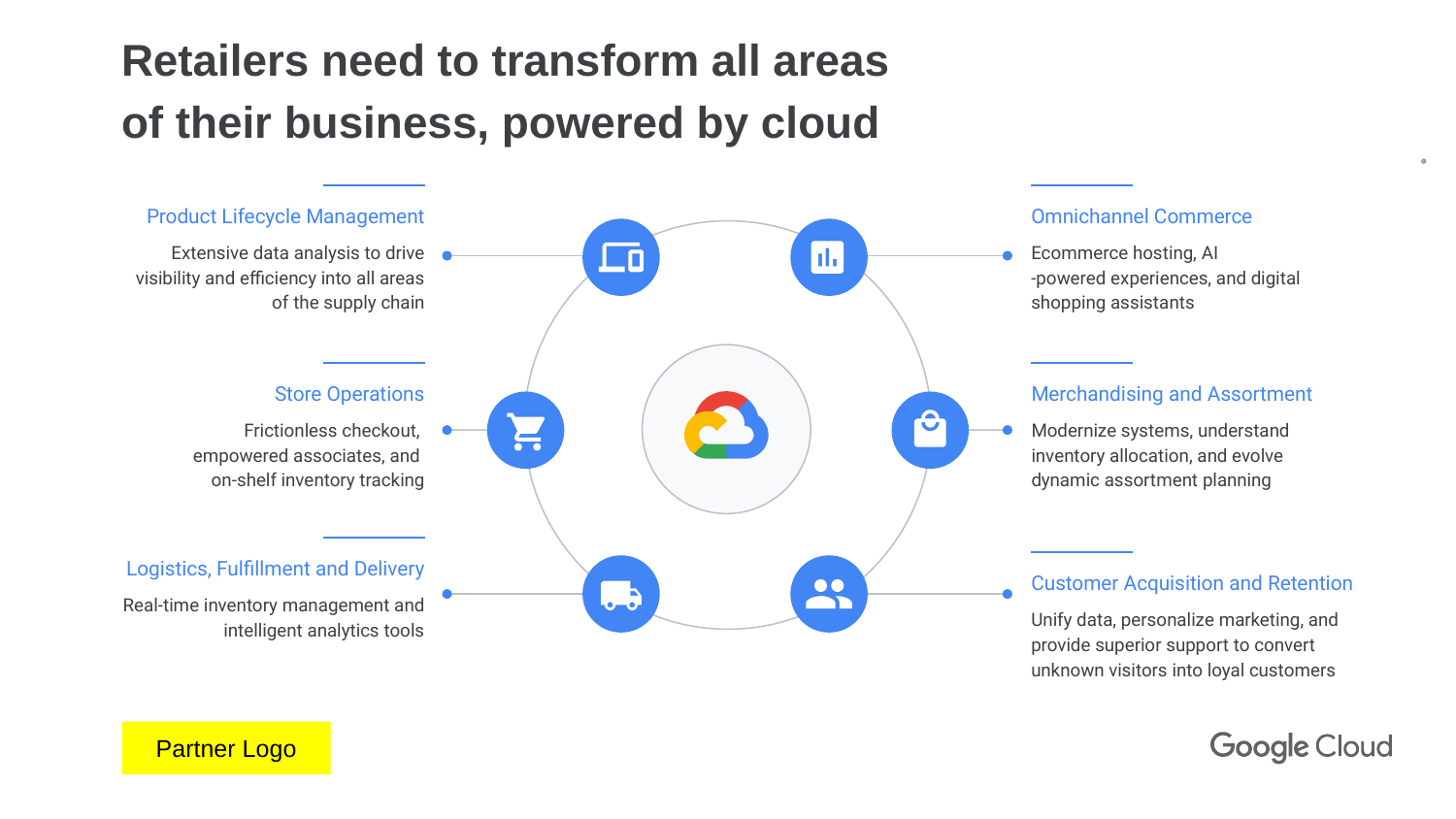

Retailers need to transform all areas
of their business, powered by cloud

Product Lifecycle Management
Extensive data analysis to drive visibility and efficiency into all areas of the supply chain
Omnichannel Commerce
Ecommerce hosting, AI
-powered experiences, and digital shopping assistants

Store Operations
Frictionless checkout,
empowered associates, and
on-shelf inventory tracking
Merchandising and Assortment
Modernize systems, understand inventory allocation, and evolve dynamic assortment planning

Logistics, Fulfillment and Delivery
Real-time inventory management and intelligent analytics tools

Customer Acquisition and Retention
Unify data, personalize marketing, and provide superior support to convert unknown visitors into loyal customers